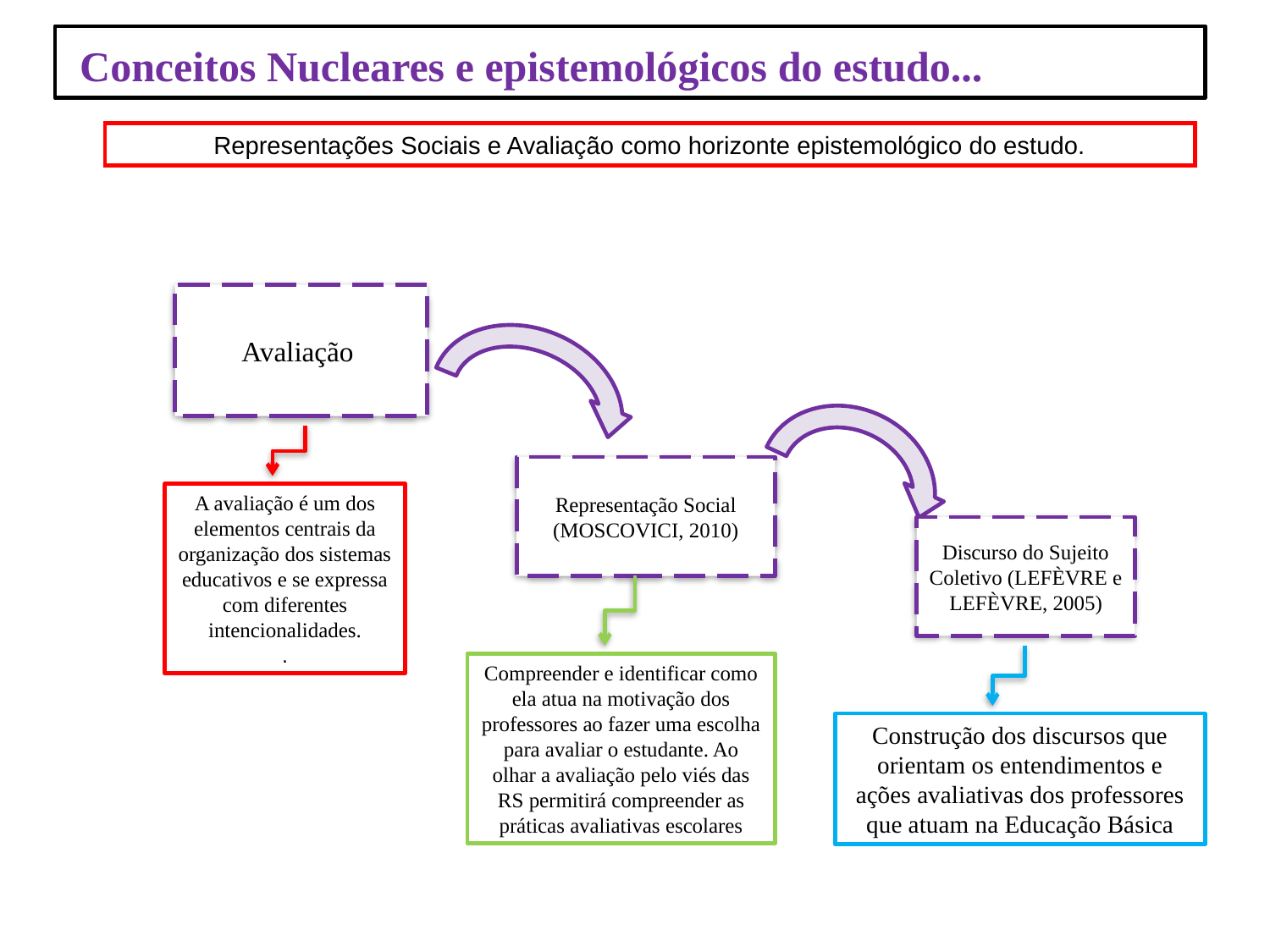

Conceitos Nucleares e epistemológicos do estudo...
Representações Sociais e Avaliação como horizonte epistemológico do estudo.
Avaliação

Representação Social (MOSCOVICI, 2010)
A avaliação é um dos elementos centrais da organização dos sistemas educativos e se expressa com diferentes intencionalidades.
.
Discurso do Sujeito Coletivo (LEFÈVRE e LEFÈVRE, 2005)
Compreender e identificar como ela atua na motivação dos professores ao fazer uma escolha para avaliar o estudante. Ao olhar a avaliação pelo viés das RS permitirá compreender as práticas avaliativas escolares
Construção dos discursos que orientam os entendimentos e ações avaliativas dos professores que atuam na Educação Básica